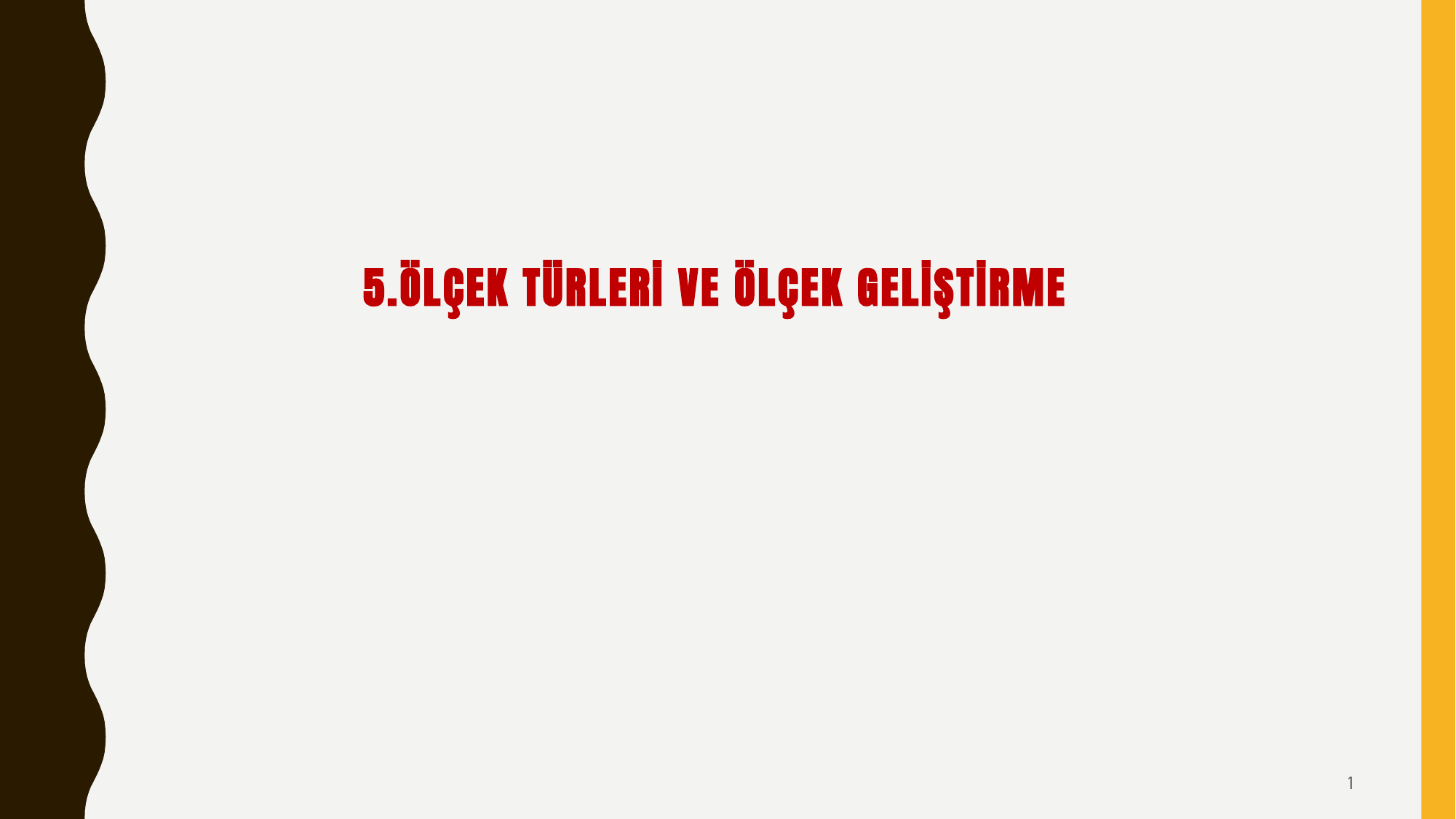

# 5.Ölçek Türleri ve Ölçek Geliştirme
1